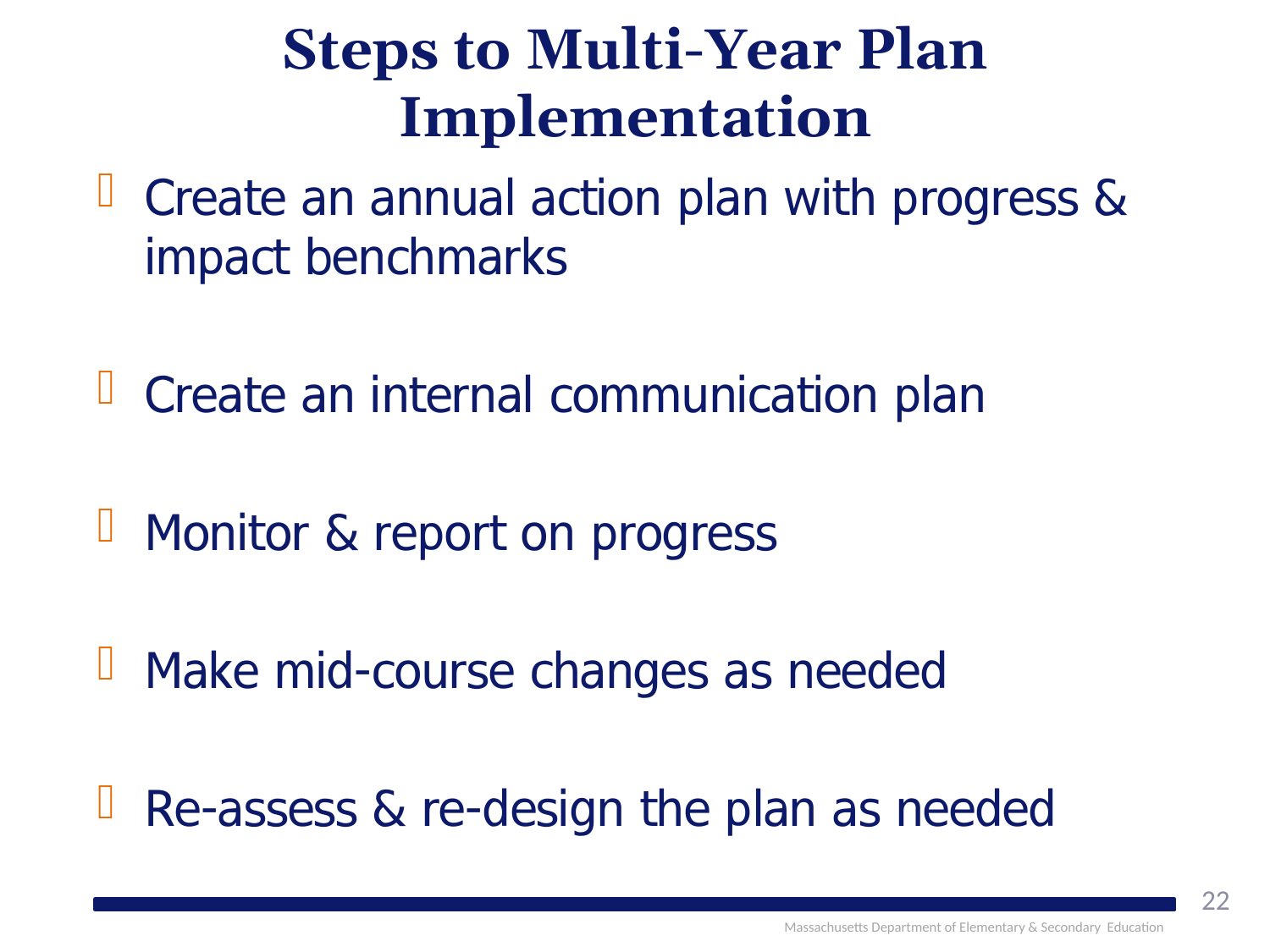

# Steps to Multi-Year Plan Implementation
Create an annual action plan with progress & impact benchmarks

Create an internal communication plan

Monitor & report on progress

Make mid-course changes as needed

Re-assess & re-design the plan as needed

22